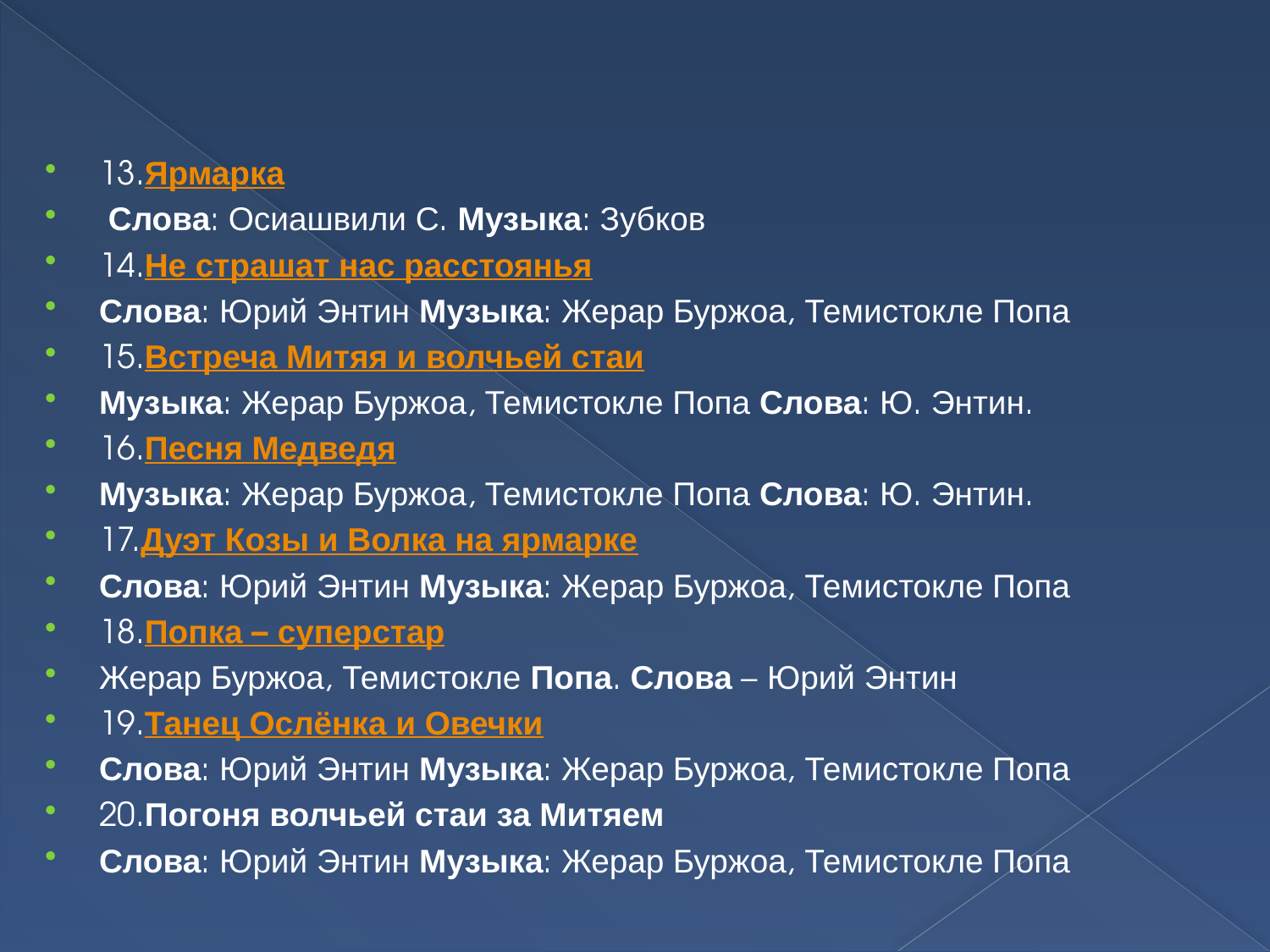

13.Ярмарка
 Слова: Осиашвили С. Музыка: Зубков
14.Не страшат нас расстоянья
Слова: Юрий Энтин Музыка: Жерар Буржоа, Темистокле Попа
15.Встреча Митяя и волчьей стаи
Музыка: Жерар Буржоа, Темистокле Попа Слова: Ю. Энтин.
16.Песня Медведя
Музыка: Жерар Буржоа, Темистокле Попа Слова: Ю. Энтин.
17.Дуэт Козы и Волка на ярмарке
Слова: Юрий Энтин Музыка: Жерар Буржоа, Темистокле Попа
18.Попка – суперстар
Жерар Буржоа, Темистокле Попа. Слова – Юрий Энтин
19.Танец Ослёнка и Овечки
Слова: Юрий Энтин Музыка: Жерар Буржоа, Темистокле Попа
20.Погоня волчьей стаи за Митяем
Слова: Юрий Энтин Музыка: Жерар Буржоа, Темистокле Попа